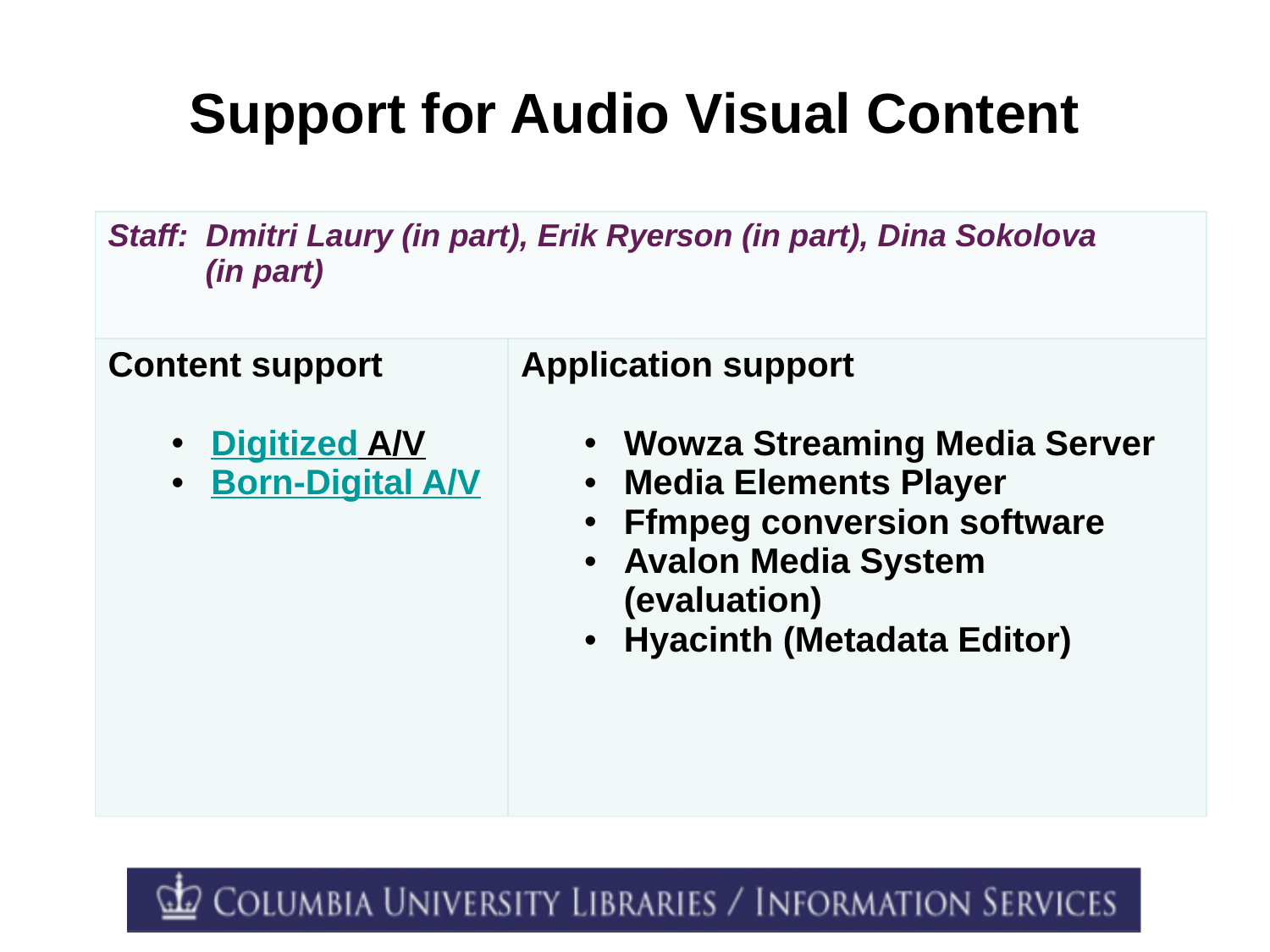

# Support for Audio Visual Content
| Staff: Dmitri Laury (in part), Erik Ryerson (in part), Dina Sokolova (in part) |  |
| --- | --- |
| Content support Digitized A/V Born-Digital A/V | Application support Wowza Streaming Media Server Media Elements Player Ffmpeg conversion software Avalon Media System (evaluation) Hyacinth (Metadata Editor) |